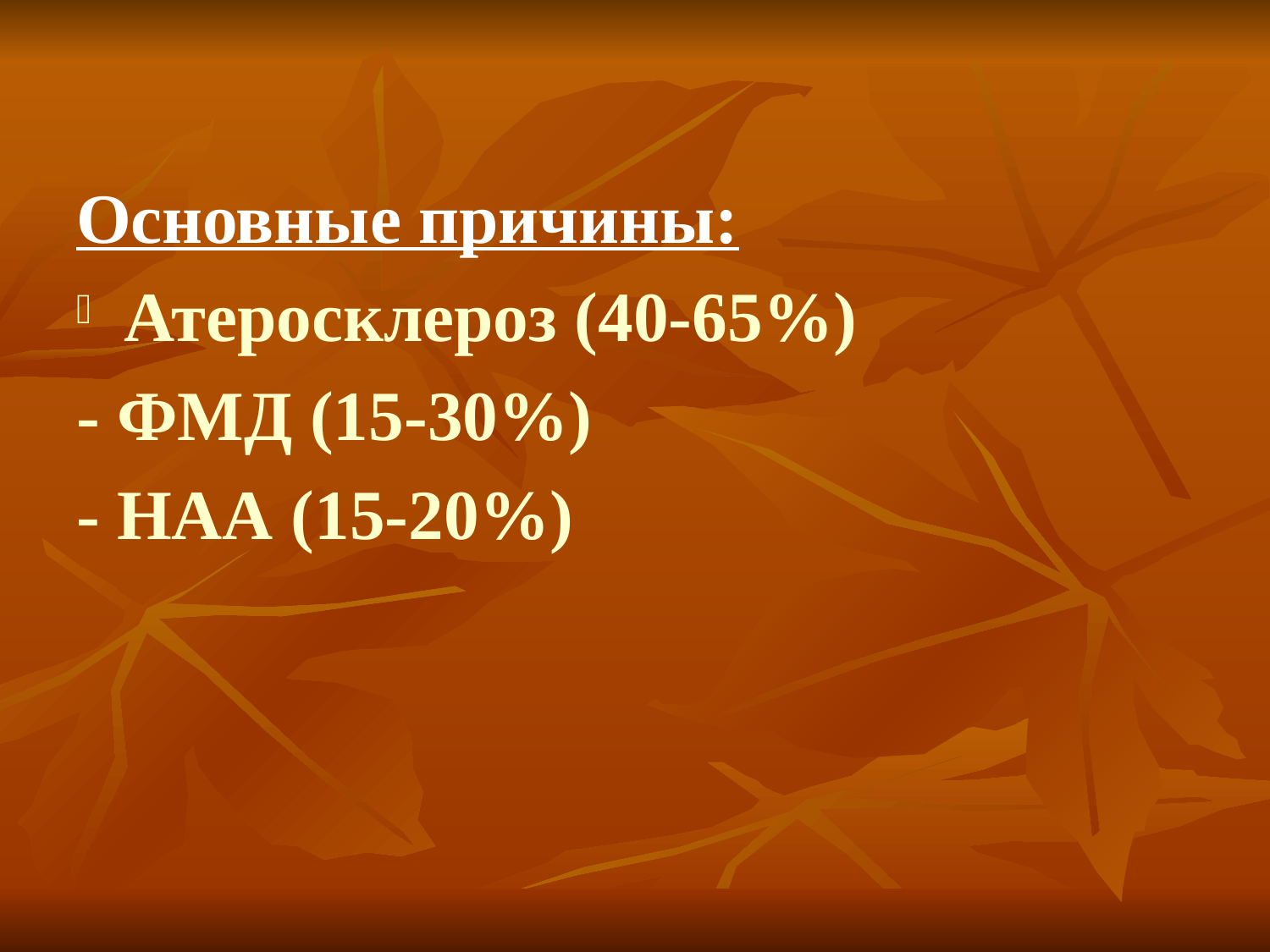

#
Основные причины:
Атеросклероз (40-65%)
- ФМД (15-30%)
- НАА (15-20%)